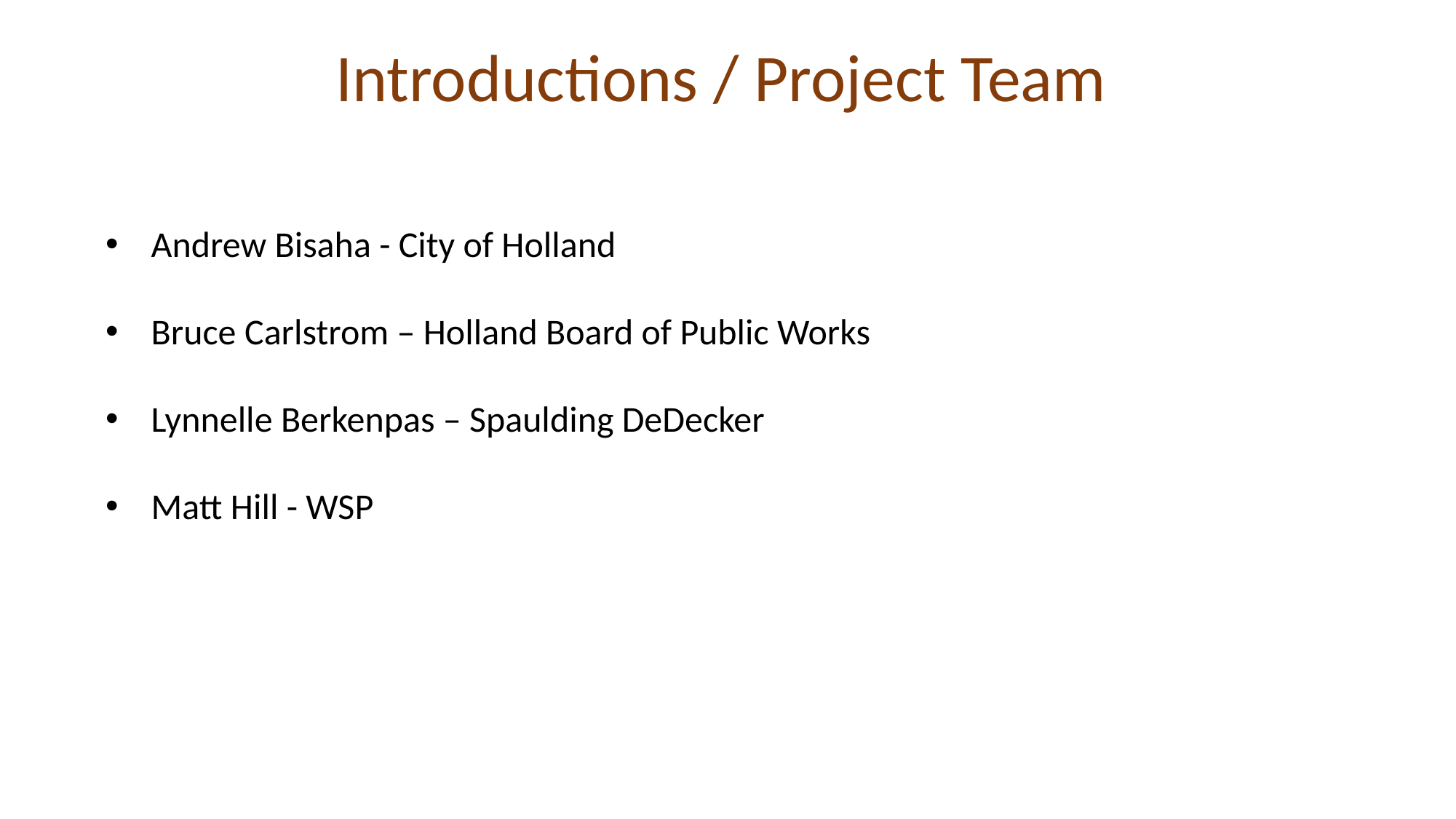

# Introductions / Project Team

Andrew Bisaha - City of Holland

Bruce Carlstrom – Holland Board of Public Works

Lynnelle Berkenpas – Spaulding DeDecker

Matt Hill - WSP